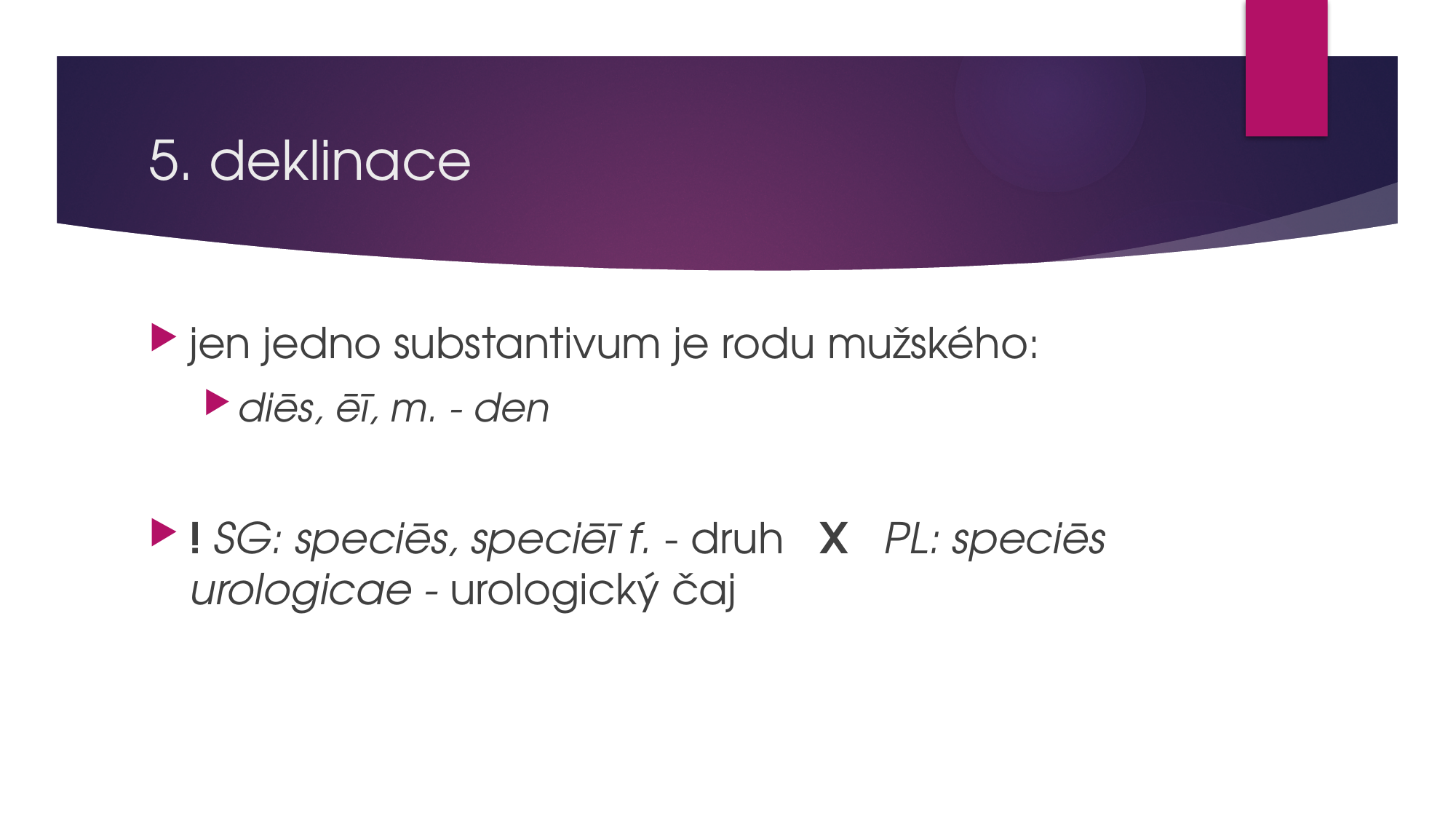

# 5. deklinace
jen jedno substantivum je rodu mužského:
diēs, ēī, m. - den

! SG: speciēs, speciēī f. - druh   X   PL: speciēs urologicae - urologický čaj